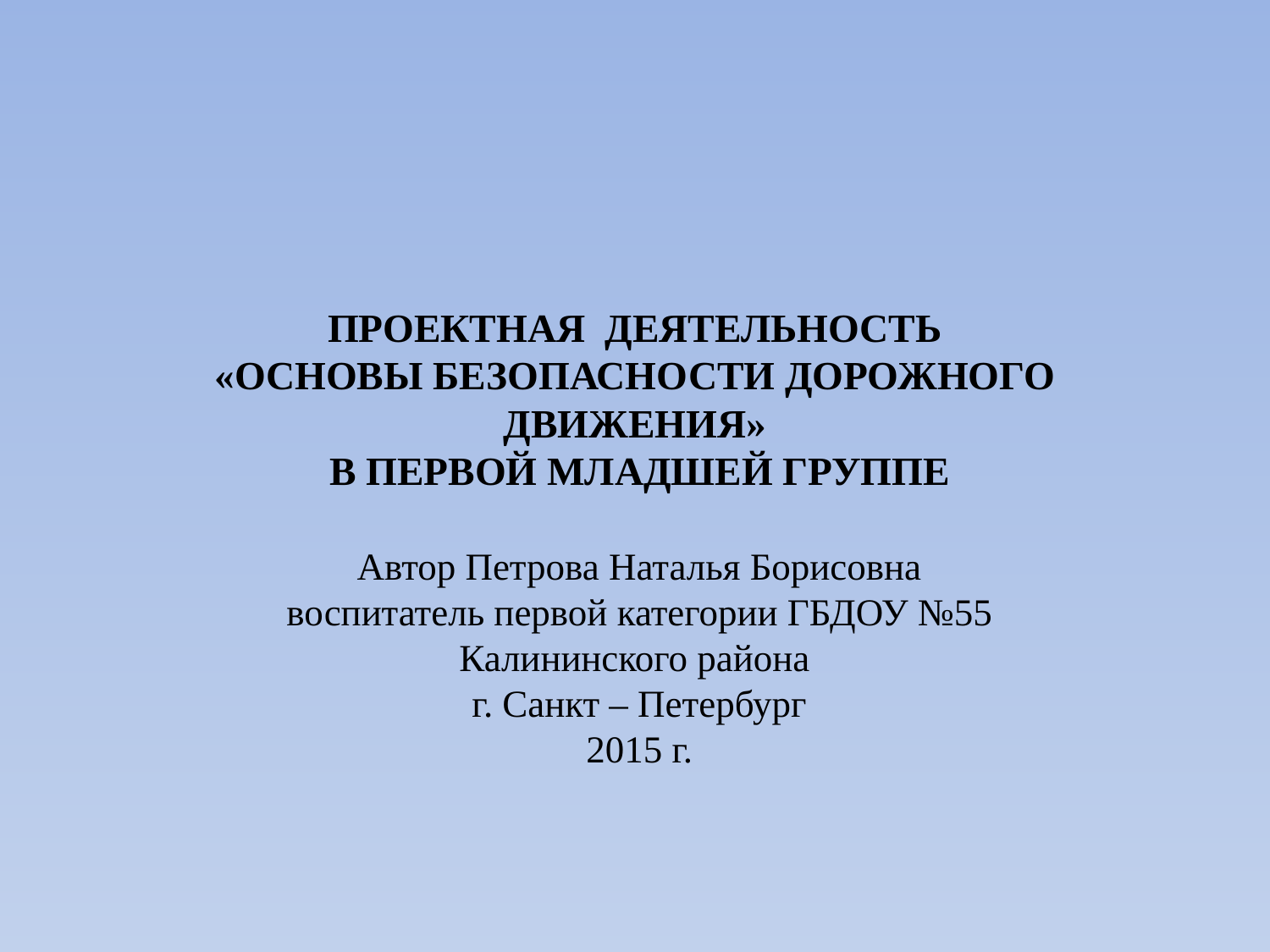

# ПРОЕКТНАЯ  ДЕЯТЕЛЬНОСТЬ «ОСНОВЫ БЕЗОПАСНОСТИ ДОРОЖНОГО ДВИЖЕНИЯ» В ПЕРВОЙ МЛАДШЕЙ ГРУППЕ
Автор Петрова Наталья Борисовна
воспитатель первой категории ГБДОУ №55 Калининского района
г. Санкт – Петербург
2015 г.